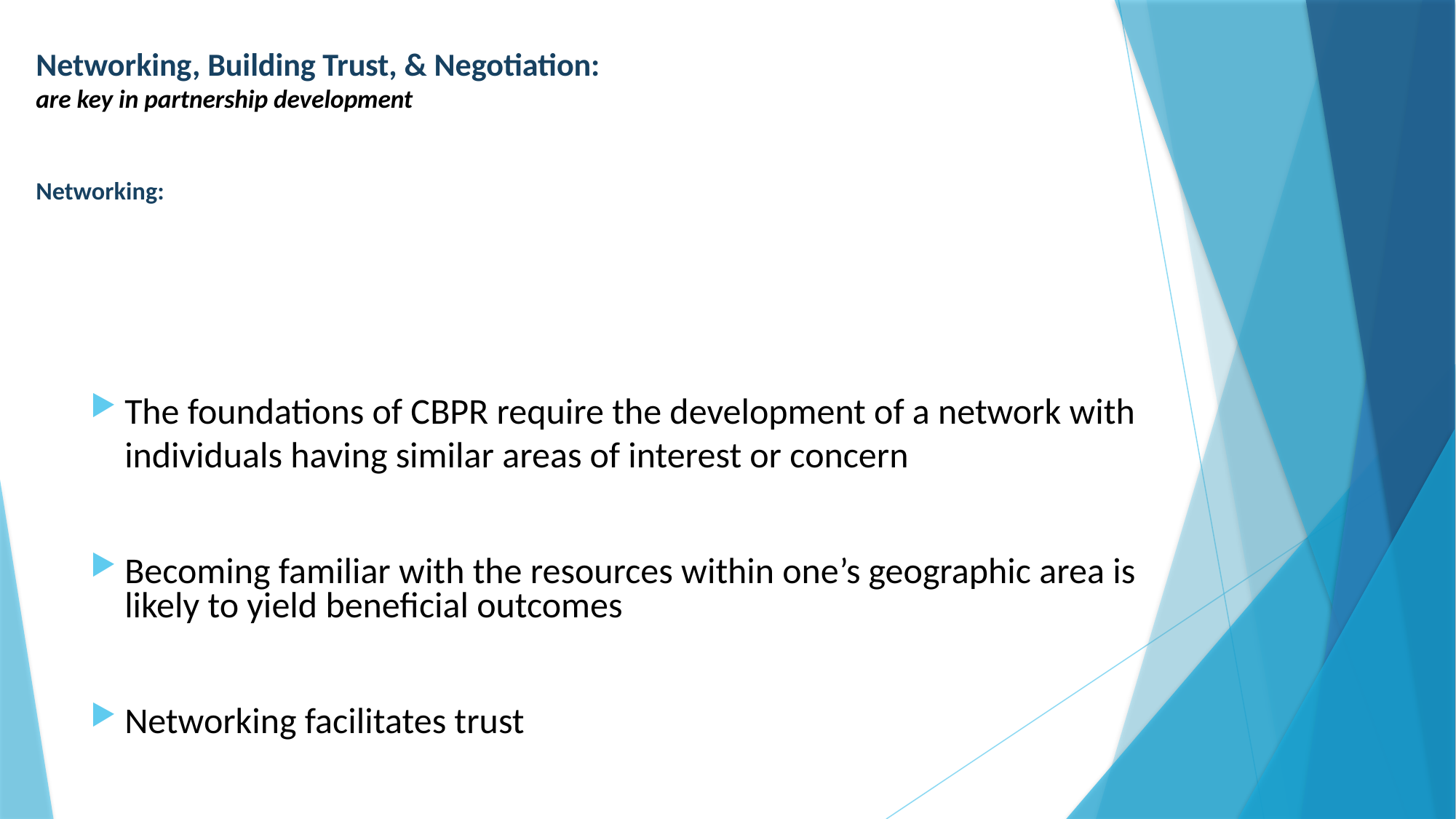

# Networking, Building Trust, & Negotiation: are key in partnership development Networking:
The foundations of CBPR require the development of a network with individuals having similar areas of interest or concern

Becoming familiar with the resources within one’s geographic area is likely to yield beneficial outcomes

Networking facilitates trust